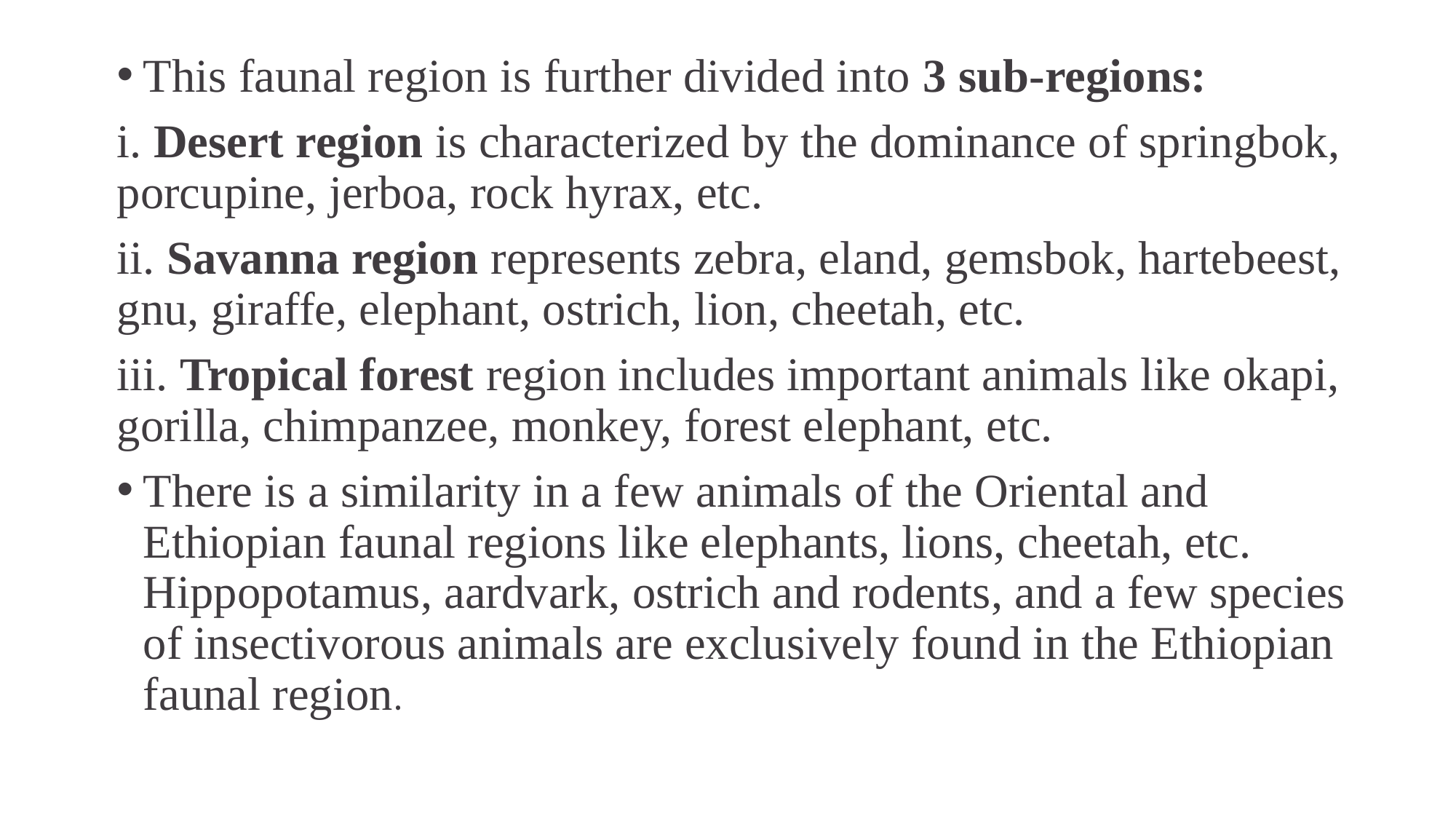

This faunal region is further divided into 3 sub-regions:
i. Desert region is characterized by the dominance of springbok, porcupine, jerboa, rock hyrax, etc.
ii. Savanna region represents zebra, eland, gemsbok, hartebeest, gnu, giraffe, elephant, ostrich, lion, cheetah, etc.
iii. Tropical forest region includes important animals like okapi, gorilla, chimpanzee, monkey, forest elephant, etc.
There is a similarity in a few animals of the Oriental and Ethiopian faunal regions like elephants, lions, cheetah, etc. Hippopotamus, aardvark, ostrich and rodents, and a few species of insectivorous animals are exclusively found in the Ethiopian faunal region.